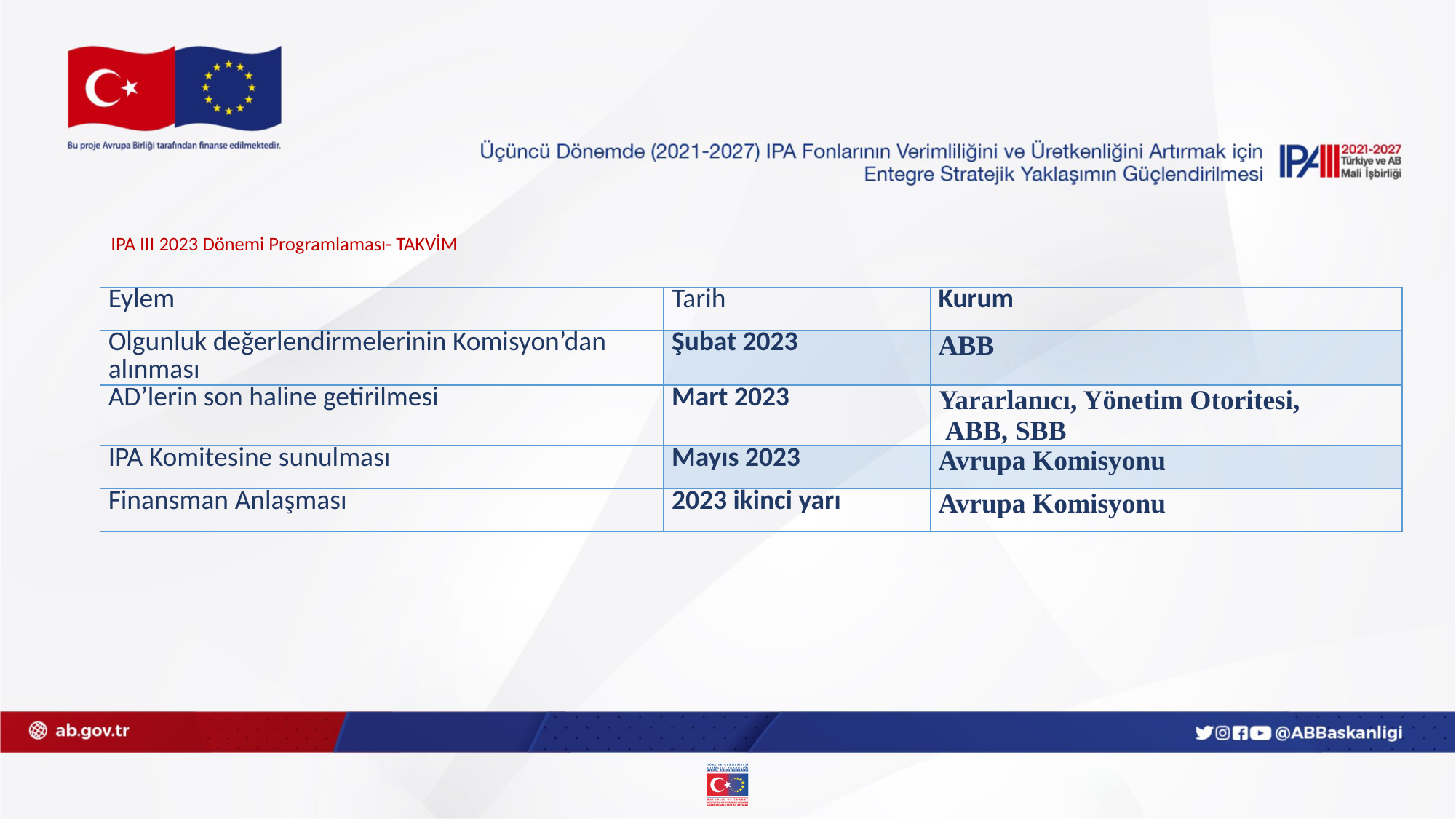

# IPA III 2023 Dönemi Programlaması- TAKVİM
| Eylem | Tarih | Kurum |
| --- | --- | --- |
| Olgunluk değerlendirmelerinin Komisyon’dan alınması | Şubat 2023 | ABB |
| AD’lerin son haline getirilmesi | Mart 2023 | Yararlanıcı, Yönetim Otoritesi, ABB, SBB |
| IPA Komitesine sunulması | Mayıs 2023 | Avrupa Komisyonu |
| Finansman Anlaşması | 2023 ikinci yarı | Avrupa Komisyonu |